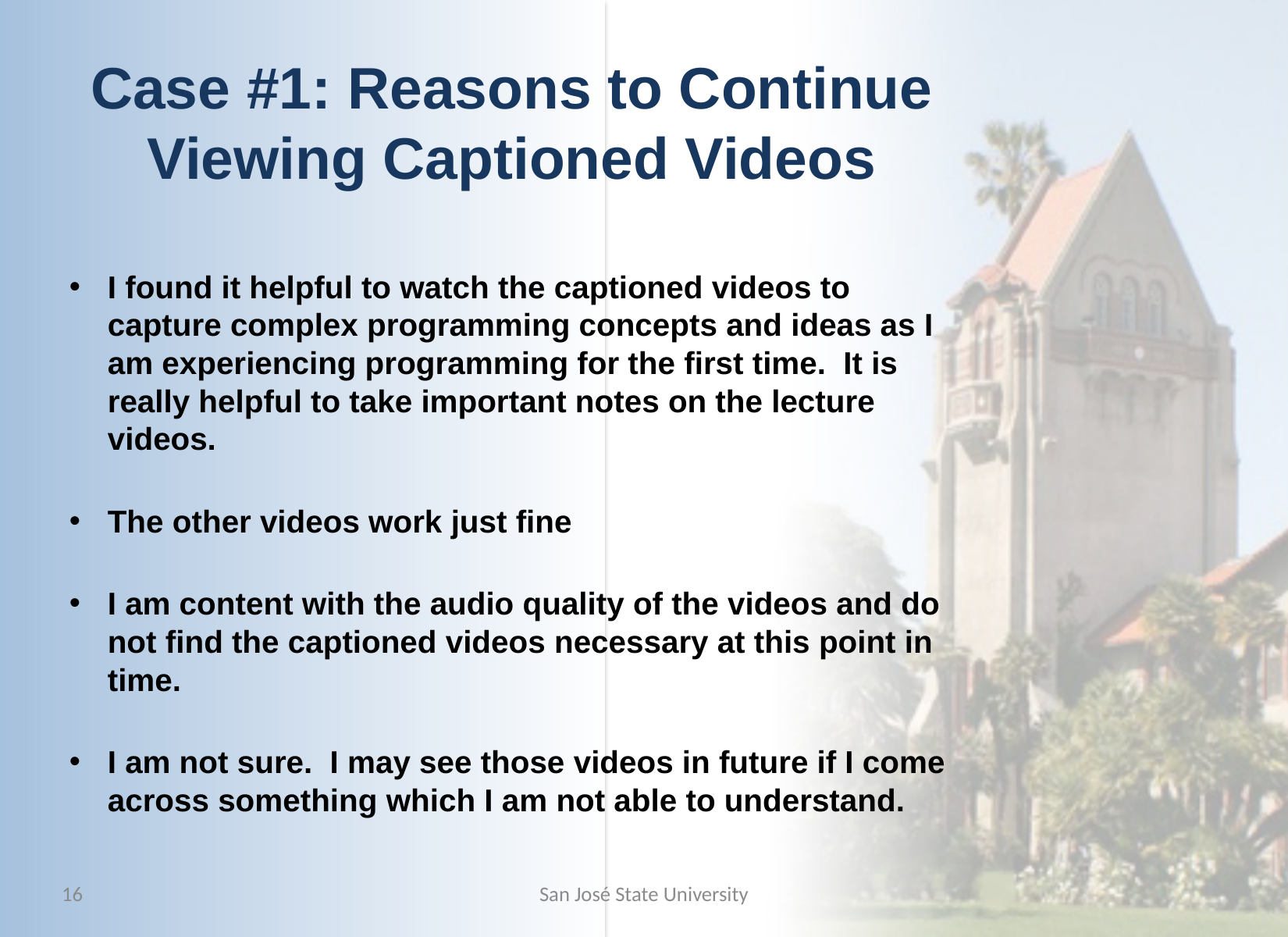

# Case #1: Reasons to Continue Viewing Captioned Videos

I found it helpful to watch the captioned videos to capture complex programming concepts and ideas as I am experiencing programming for the first time.  It is really helpful to take important notes on the lecture videos.
The other videos work just fine
I am content with the audio quality of the videos and do not find the captioned videos necessary at this point in time.
I am not sure.  I may see those videos in future if I come across something which I am not able to understand.
16
San José State University